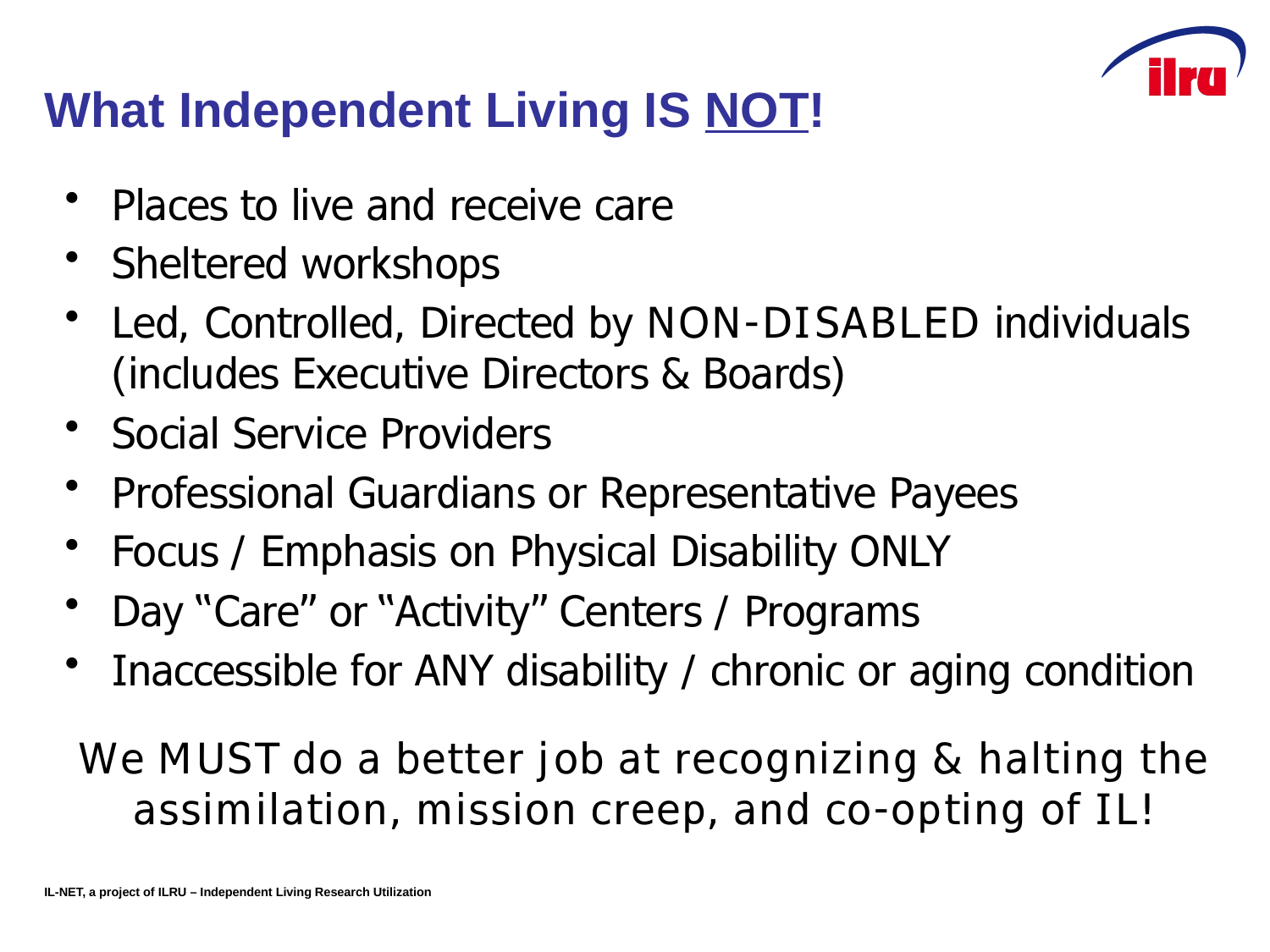

# What Independent Living IS NOT!
Places to live and receive care
Sheltered workshops
Led, Controlled, Directed by NON-DISABLED individuals (includes Executive Directors & Boards)
Social Service Providers
Professional Guardians or Representative Payees
Focus / Emphasis on Physical Disability ONLY
Day “Care” or “Activity” Centers / Programs
Inaccessible for ANY disability / chronic or aging condition

We MUST do a better job at recognizing & halting the assimilation, mission creep, and co-opting of IL!